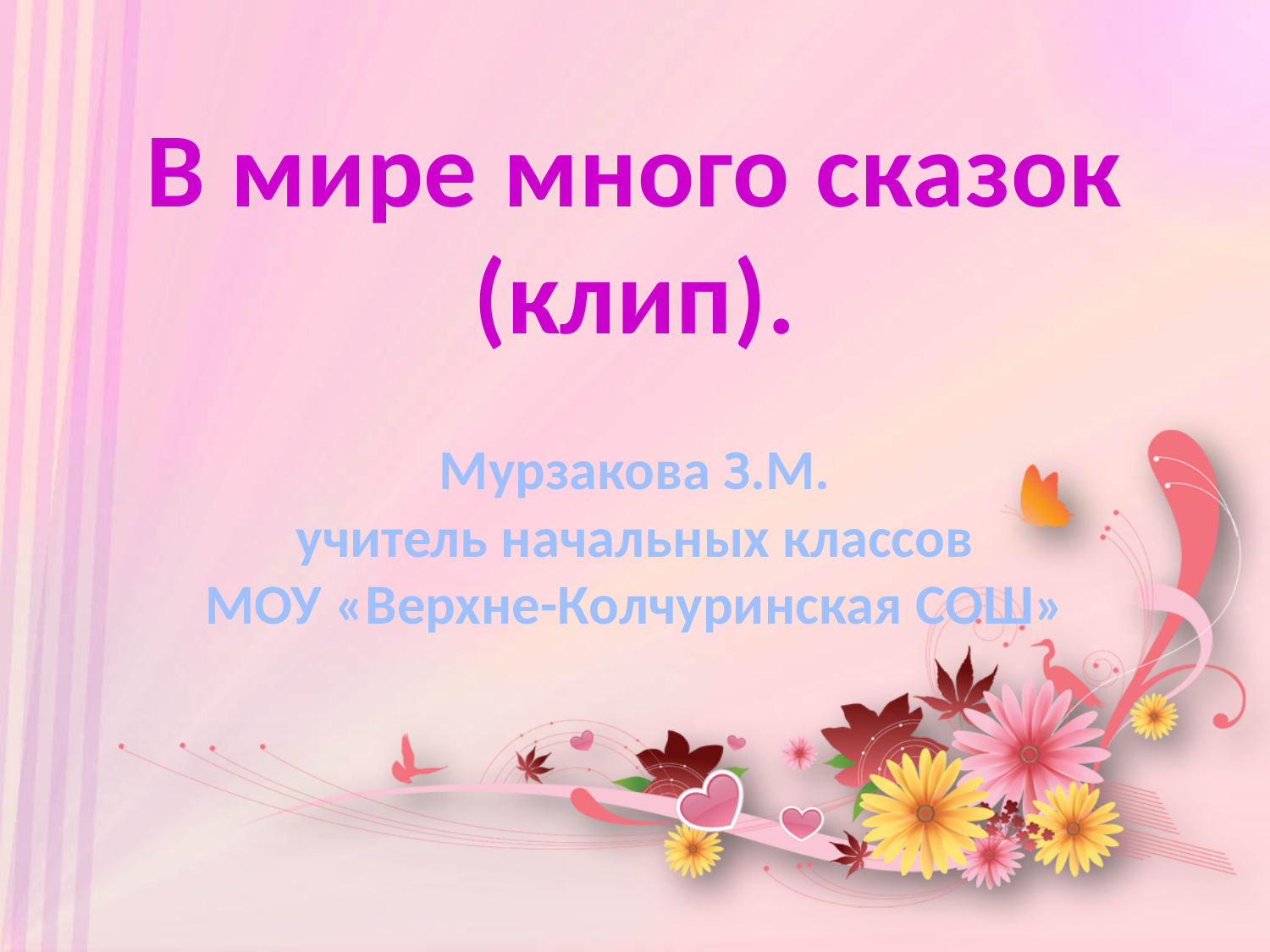

# В мире много сказок (клип).
Мурзакова З.М.
учитель начальных классов
МОУ «Верхне-Колчуринская СОШ»